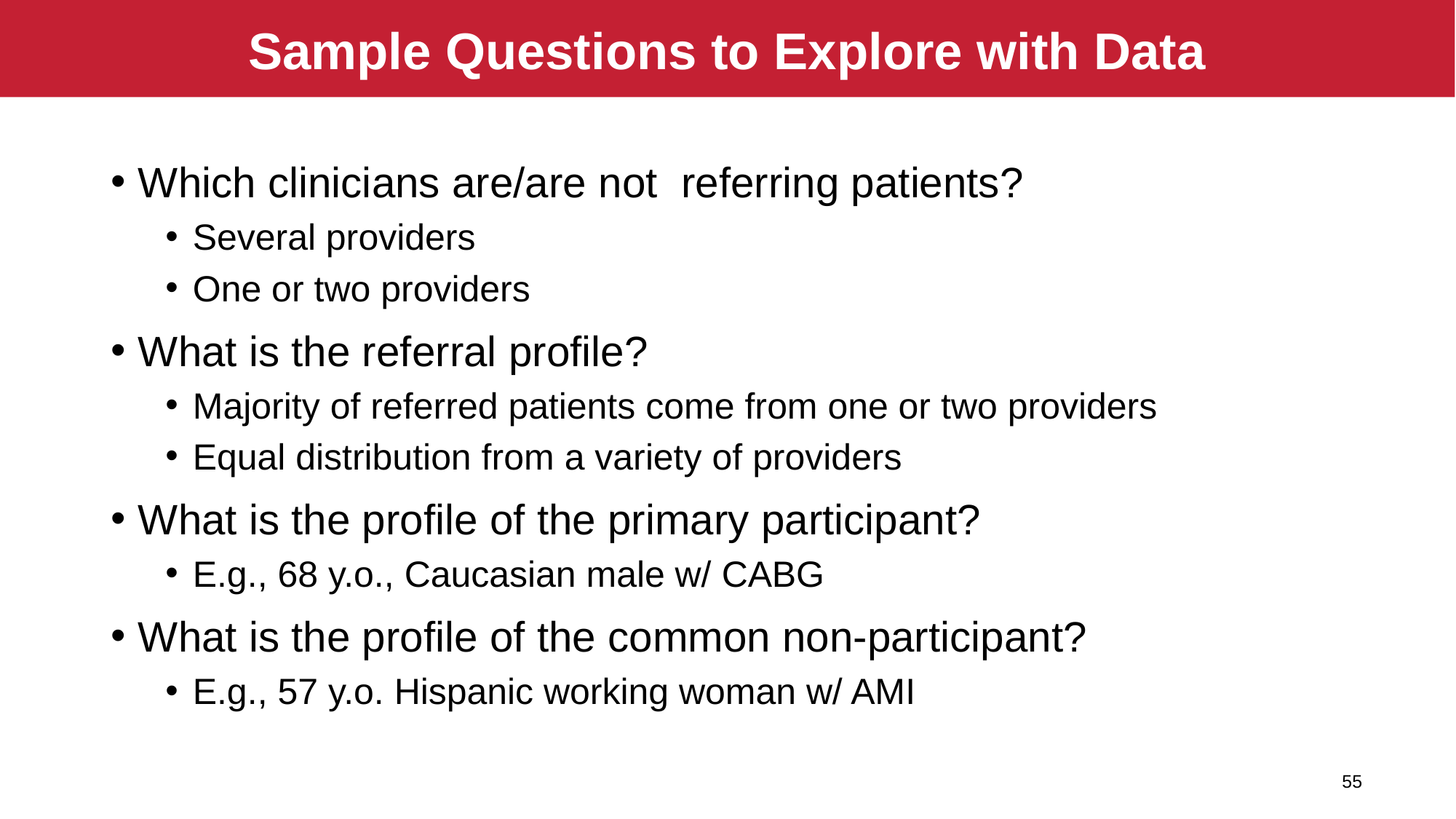

# Sample Questions to Explore with Data
Which clinicians are/are not  referring patients?
Several providers
One or two providers
What is the referral profile?
Majority of referred patients come from one or two providers
Equal distribution from a variety of providers
What is the profile of the primary participant?
E.g., 68 y.o., Caucasian male w/ CABG
What is the profile of the common non-participant?
E.g., 57 y.o. Hispanic working woman w/ AMI
55